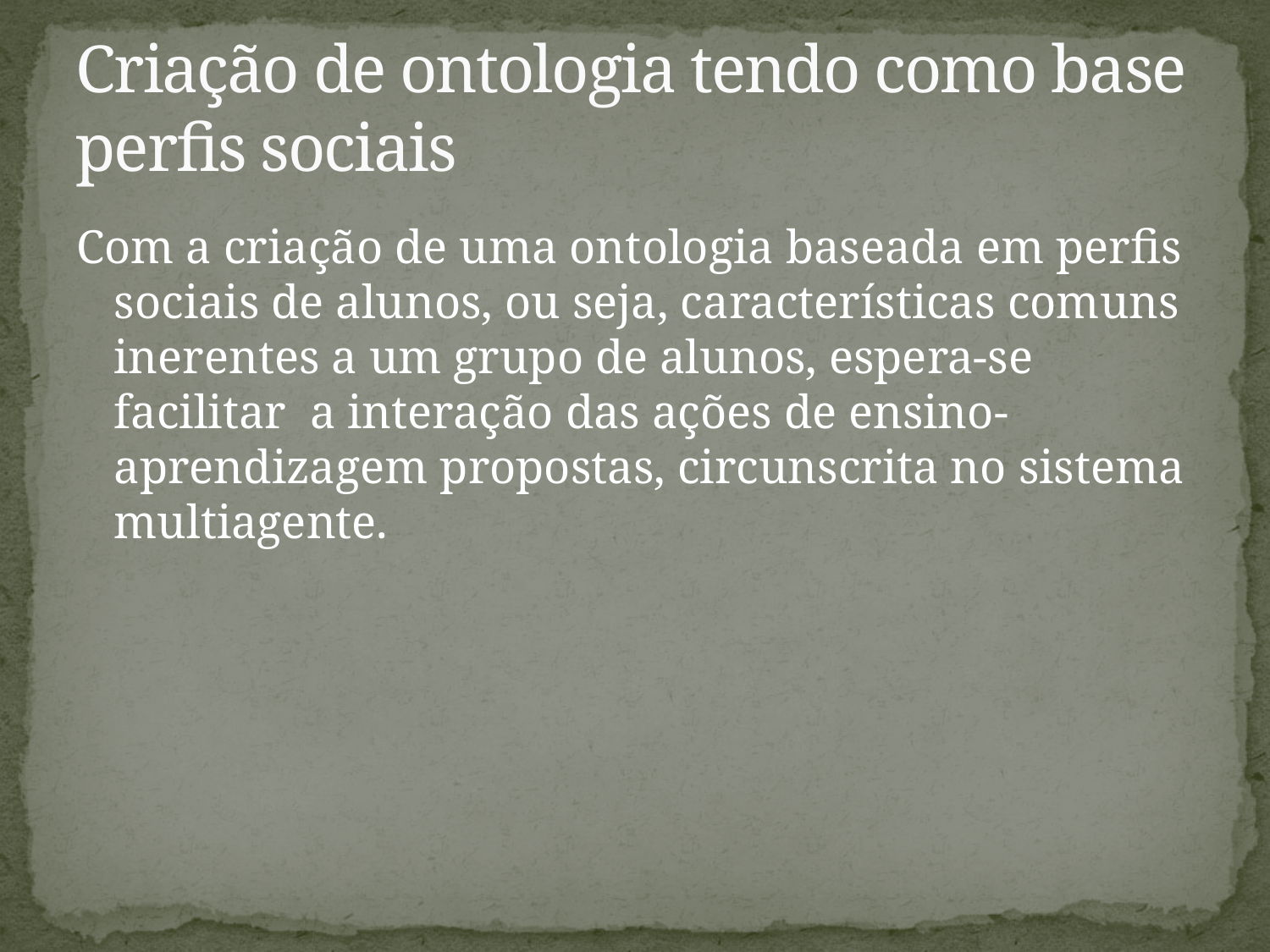

# Criação de ontologia tendo como base perfis sociais
Com a criação de uma ontologia baseada em perfis sociais de alunos, ou seja, características comuns inerentes a um grupo de alunos, espera-se facilitar  a interação das ações de ensino-aprendizagem propostas, circunscrita no sistema multiagente.